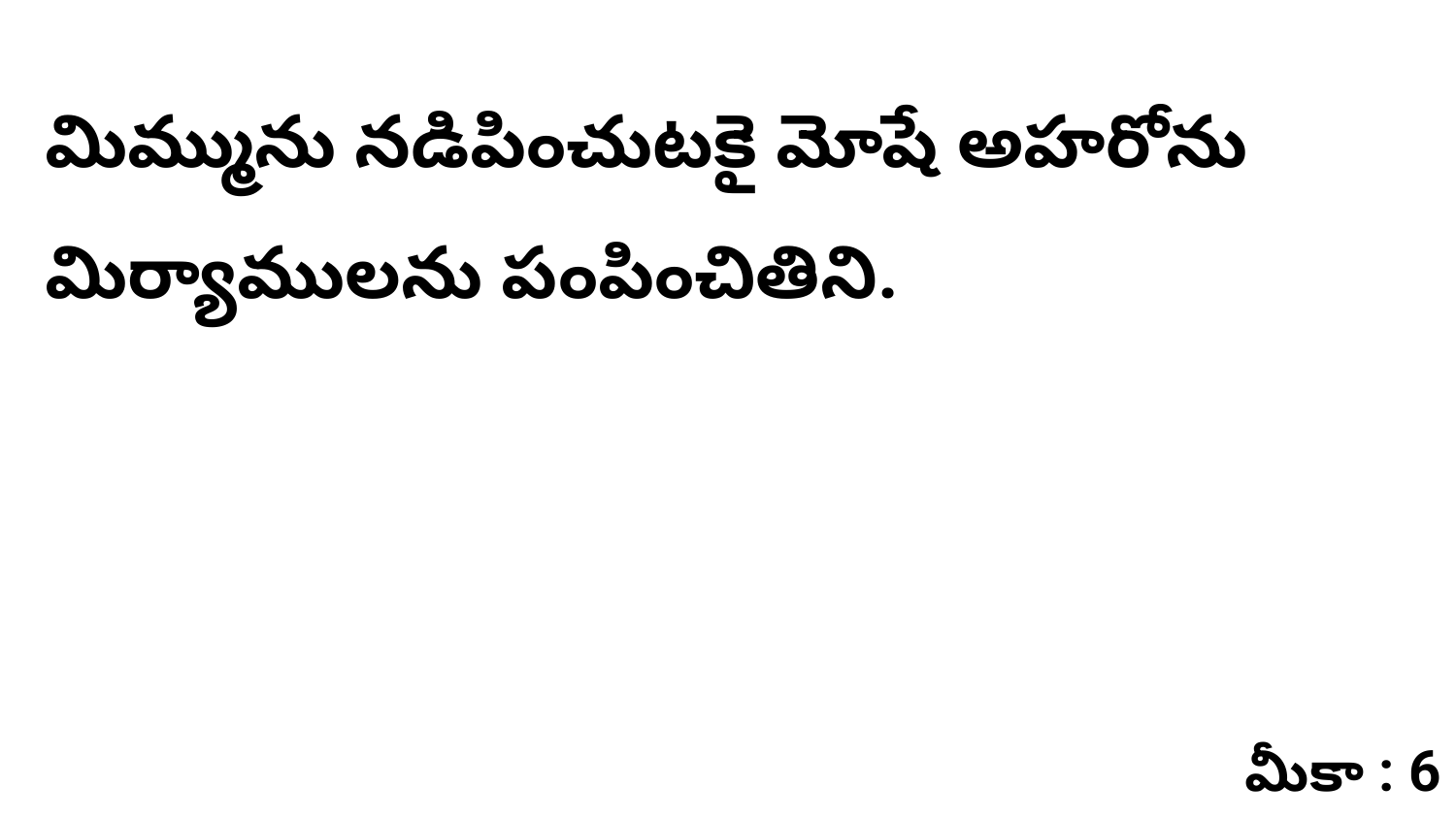

మిమ్మును నడిపించుటకై మోషే అహరోను మిర్యాములను పంపించితిని.
మీకా : 6